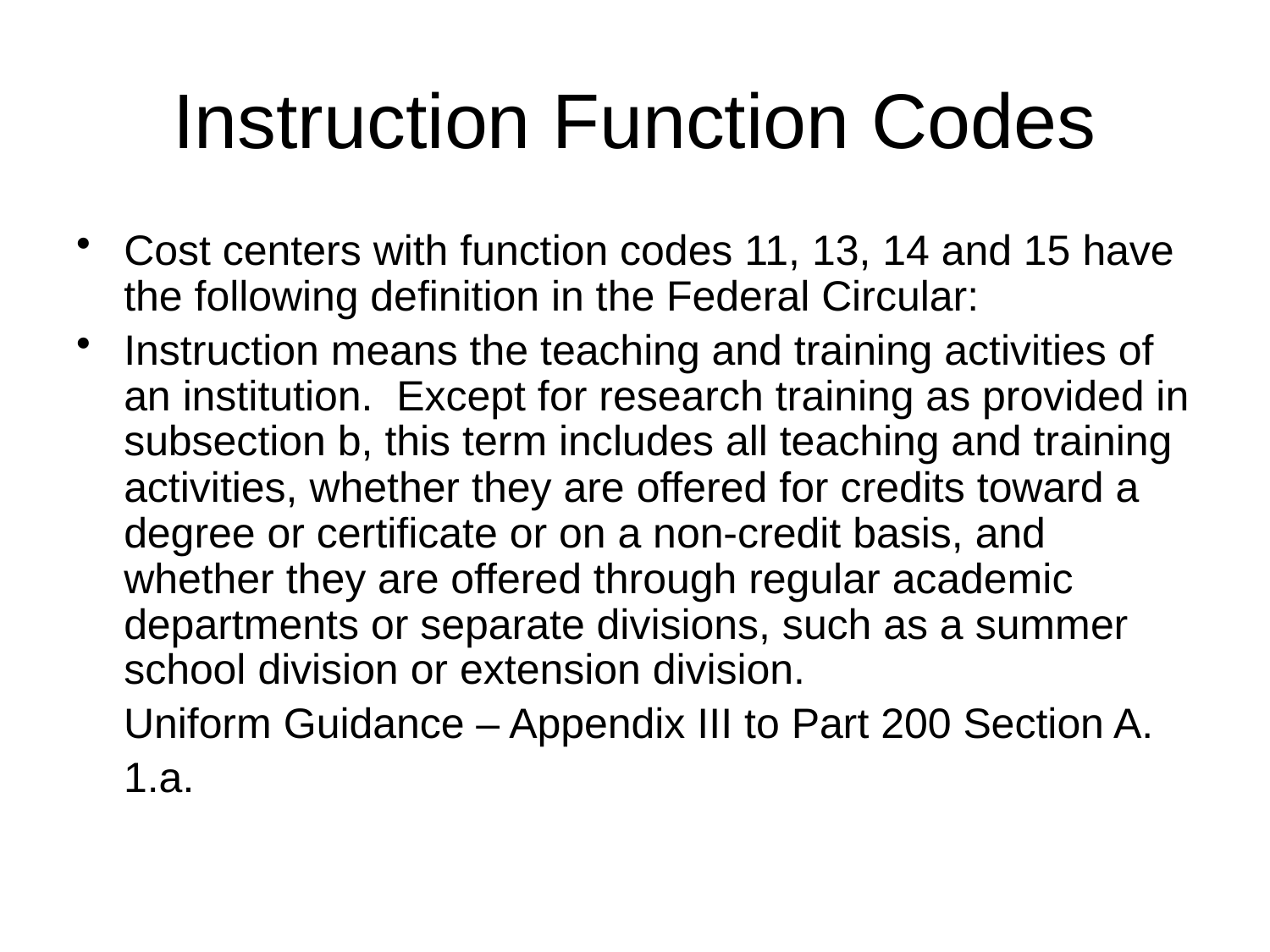

# Instruction Function Codes
Cost centers with function codes 11, 13, 14 and 15 have the following definition in the Federal Circular:
Instruction means the teaching and training activities of an institution.  Except for research training as provided in subsection b, this term includes all teaching and training activities, whether they are offered for credits toward a degree or certificate or on a non-credit basis, and whether they are offered through regular academic departments or separate divisions, such as a summer school division or extension division.
    Uniform Guidance – Appendix III to Part 200 Section A.
    1.a.